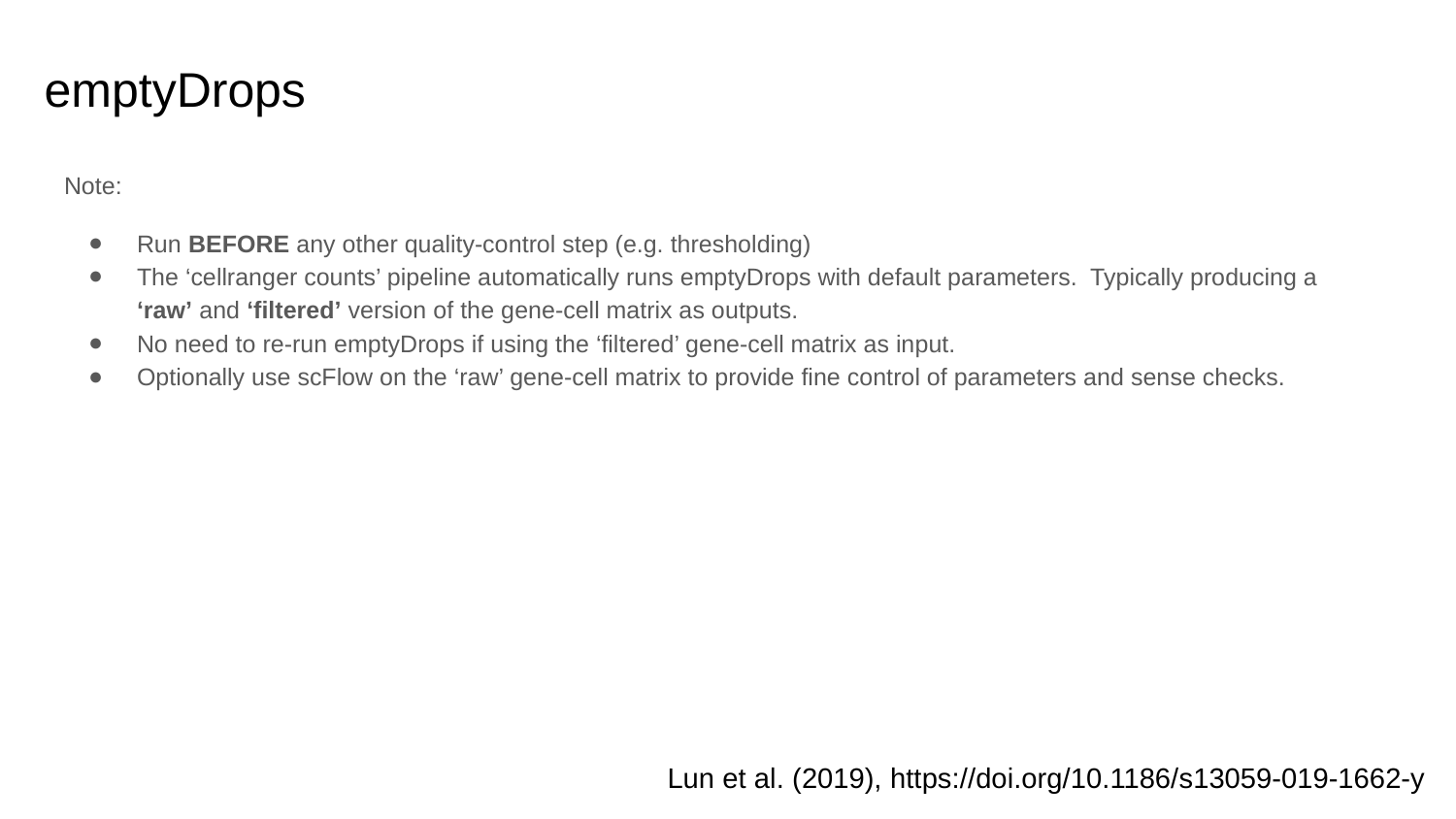

# emptyDrops
Note:
Run BEFORE any other quality-control step (e.g. thresholding)
The ‘cellranger counts’ pipeline automatically runs emptyDrops with default parameters.  Typically producing a ‘raw’ and ‘filtered’ version of the gene-cell matrix as outputs.
No need to re-run emptyDrops if using the ‘filtered’ gene-cell matrix as input.
Optionally use scFlow on the ‘raw’ gene-cell matrix to provide fine control of parameters and sense checks.
Lun et al. (2019), https://doi.org/10.1186/s13059-019-1662-y